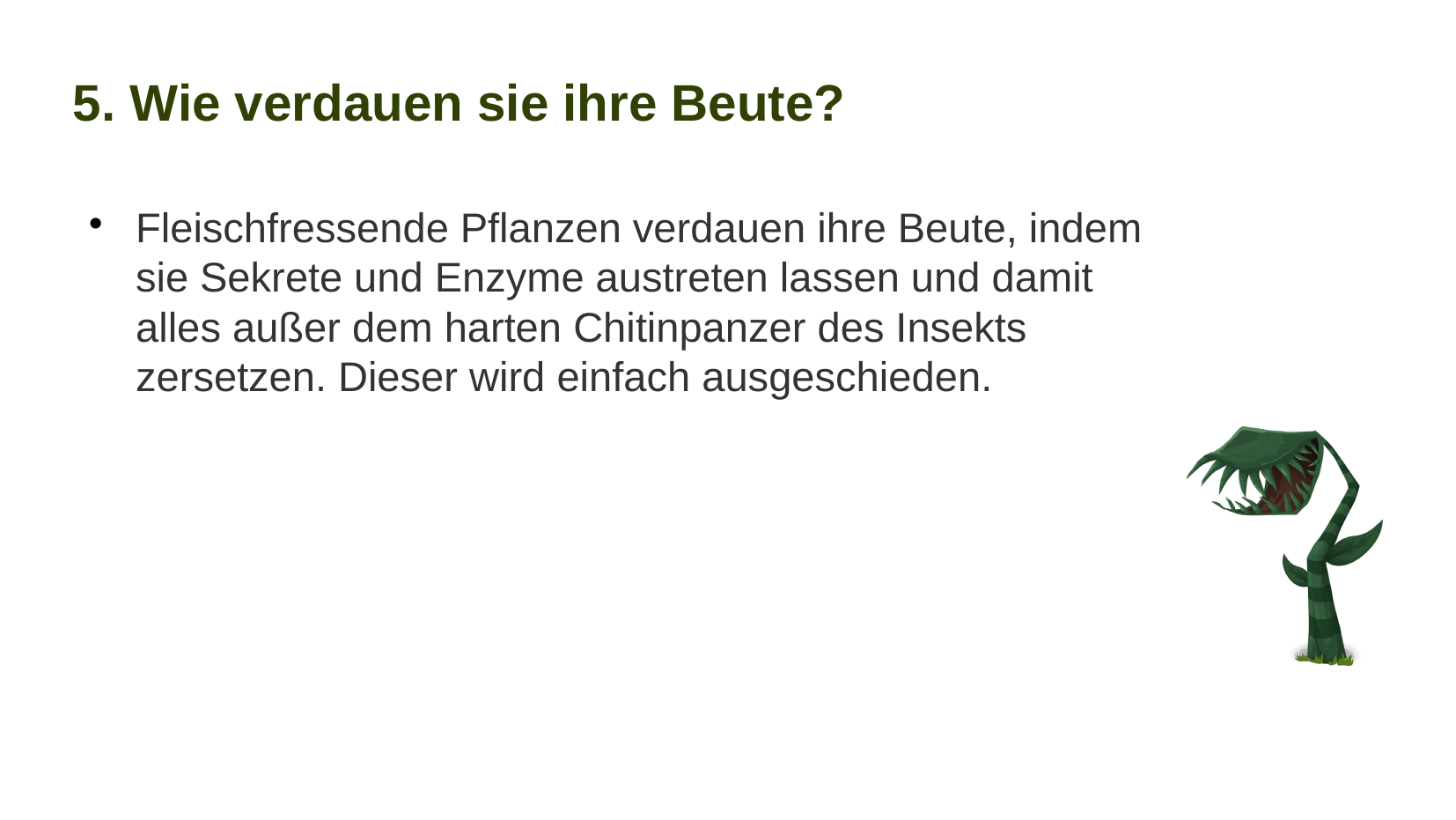

5. Wie verdauen sie ihre Beute?
Fleischfressende Pflanzen verdauen ihre Beute, indem sie Sekrete und Enzyme austreten lassen und damit alles außer dem harten Chitinpanzer des Insekts zersetzen. Dieser wird einfach ausgeschieden.